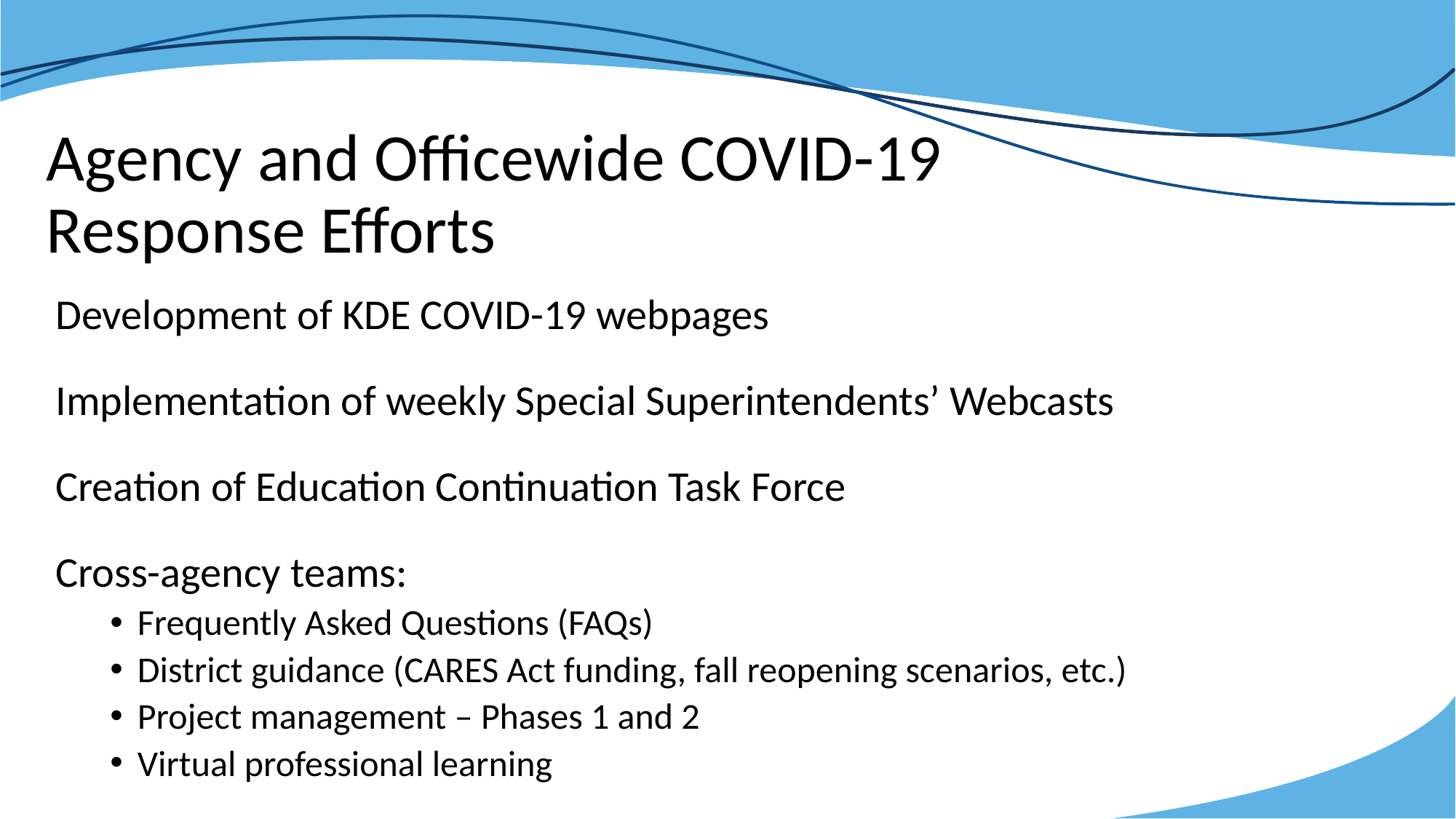

# Agency and Officewide COVID-19 Response Efforts
Development of KDE COVID-19 webpages

Implementation of weekly Special Superintendents’ Webcasts

Creation of Education Continuation Task Force

Cross-agency teams:
Frequently Asked Questions (FAQs)
District guidance (CARES Act funding, fall reopening scenarios, etc.)
Project management – Phases 1 and 2
Virtual professional learning